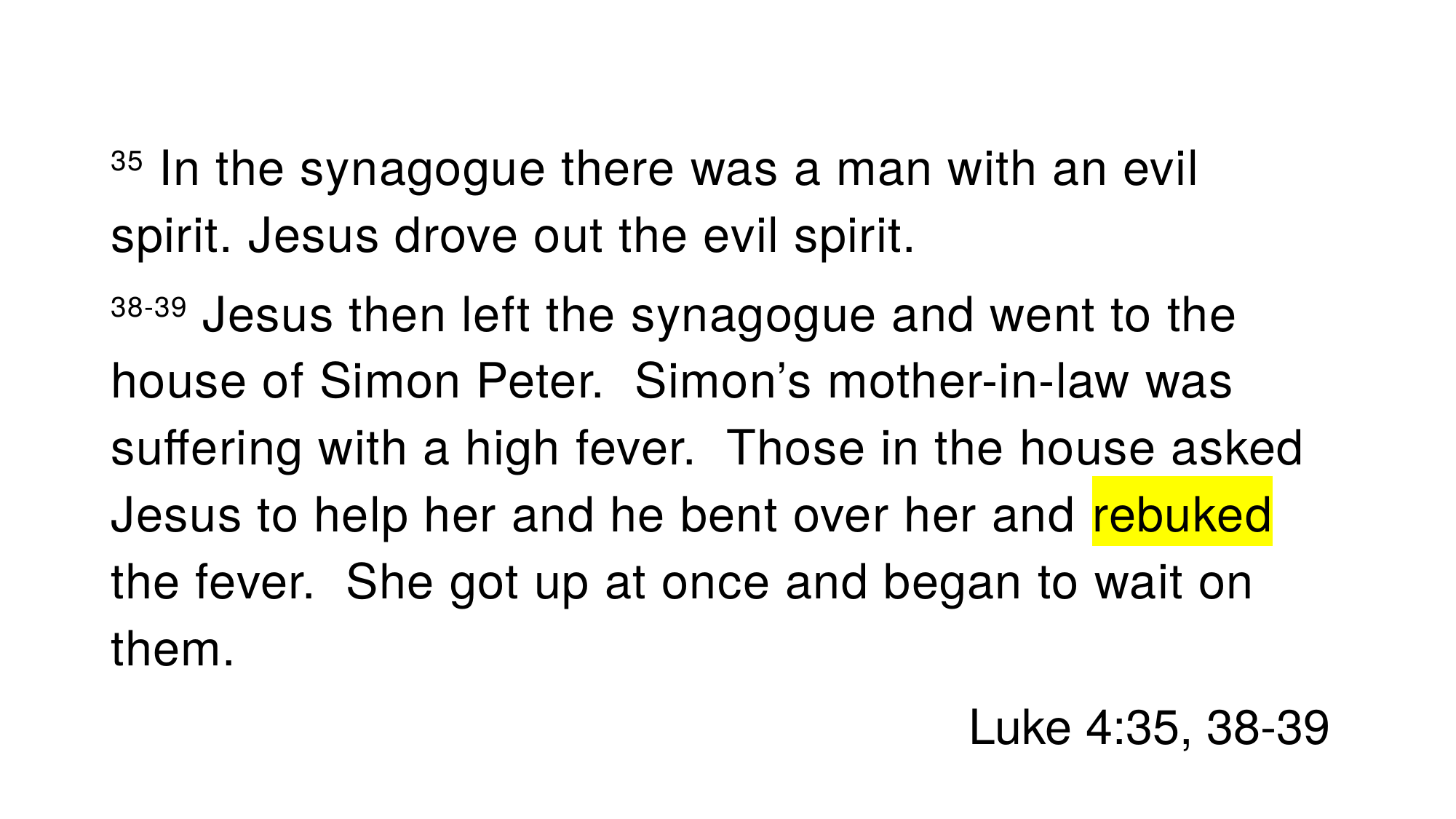

35 In the synagogue there was a man with an evil spirit. Jesus drove out the evil spirit.
38-39 Jesus then left the synagogue and went to the house of Simon Peter.  Simon’s mother-in-law was suffering with a high fever.  Those in the house asked Jesus to help her and he bent over her and rebuked the fever.  She got up at once and began to wait on them.
Luke 4:35, 38-39